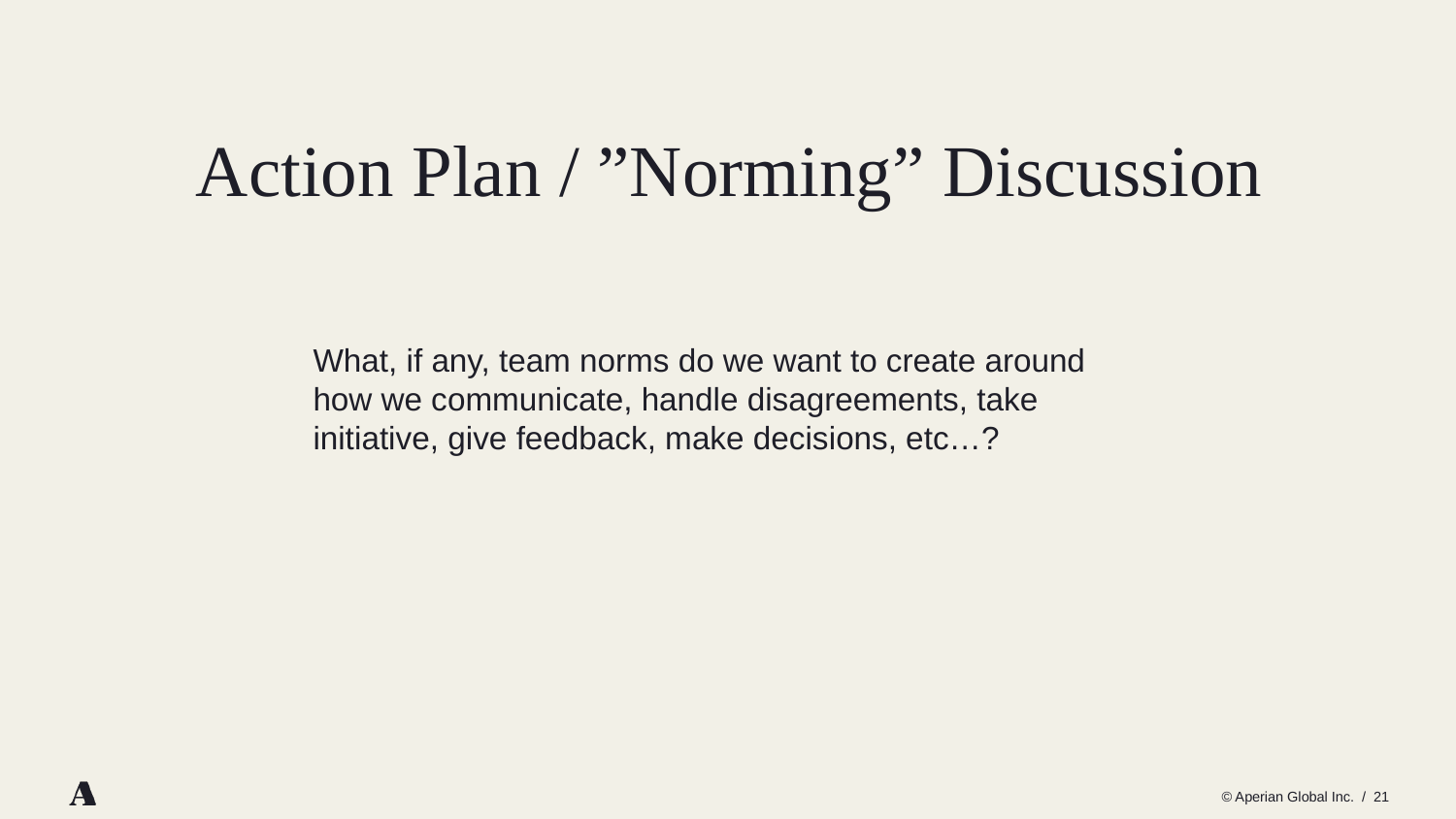

# Action Plan / ”Norming” Discussion
What, if any, team norms do we want to create around how we communicate, handle disagreements, take initiative, give feedback, make decisions, etc…?

© Aperian Global Inc.  /  21